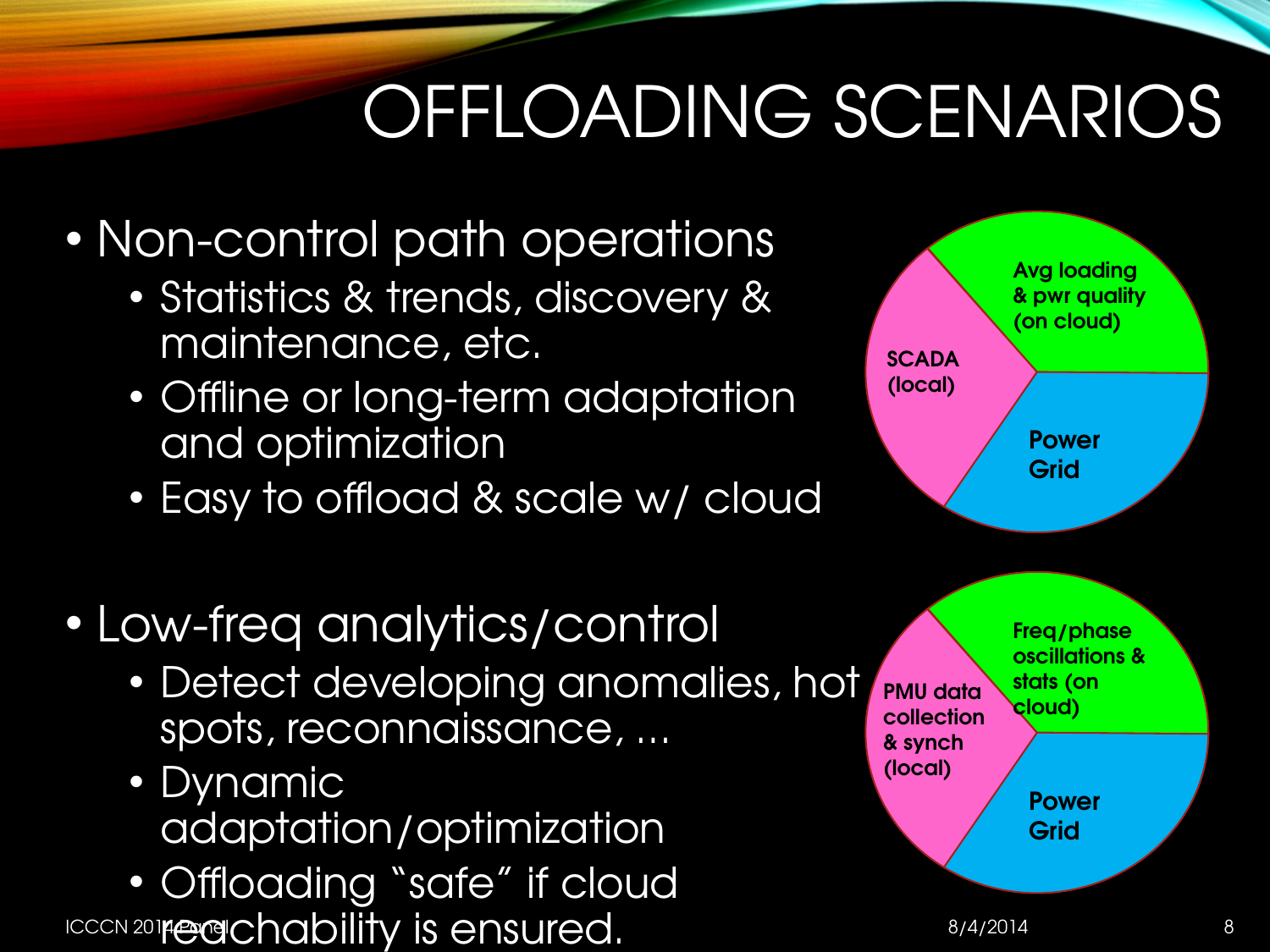

# Offloading Scenarios
Non-control path operations
Statistics & trends, discovery & maintenance, etc.
Offline or long-term adaptation and optimization
Easy to offload & scale w/ cloud

Low-freq analytics/control
Detect developing anomalies, hot spots, reconnaissance, …
Dynamic adaptation/optimization
Offloading “safe” if cloud reachability is ensured.

Avg loading & pwr quality (on cloud)
SCADA (local)
Power Grid

Freq/phase oscillations & stats (on cloud)
PMU data collection & synch (local)
Power Grid
ICCCN 2014 Panel
8/4/2014
8